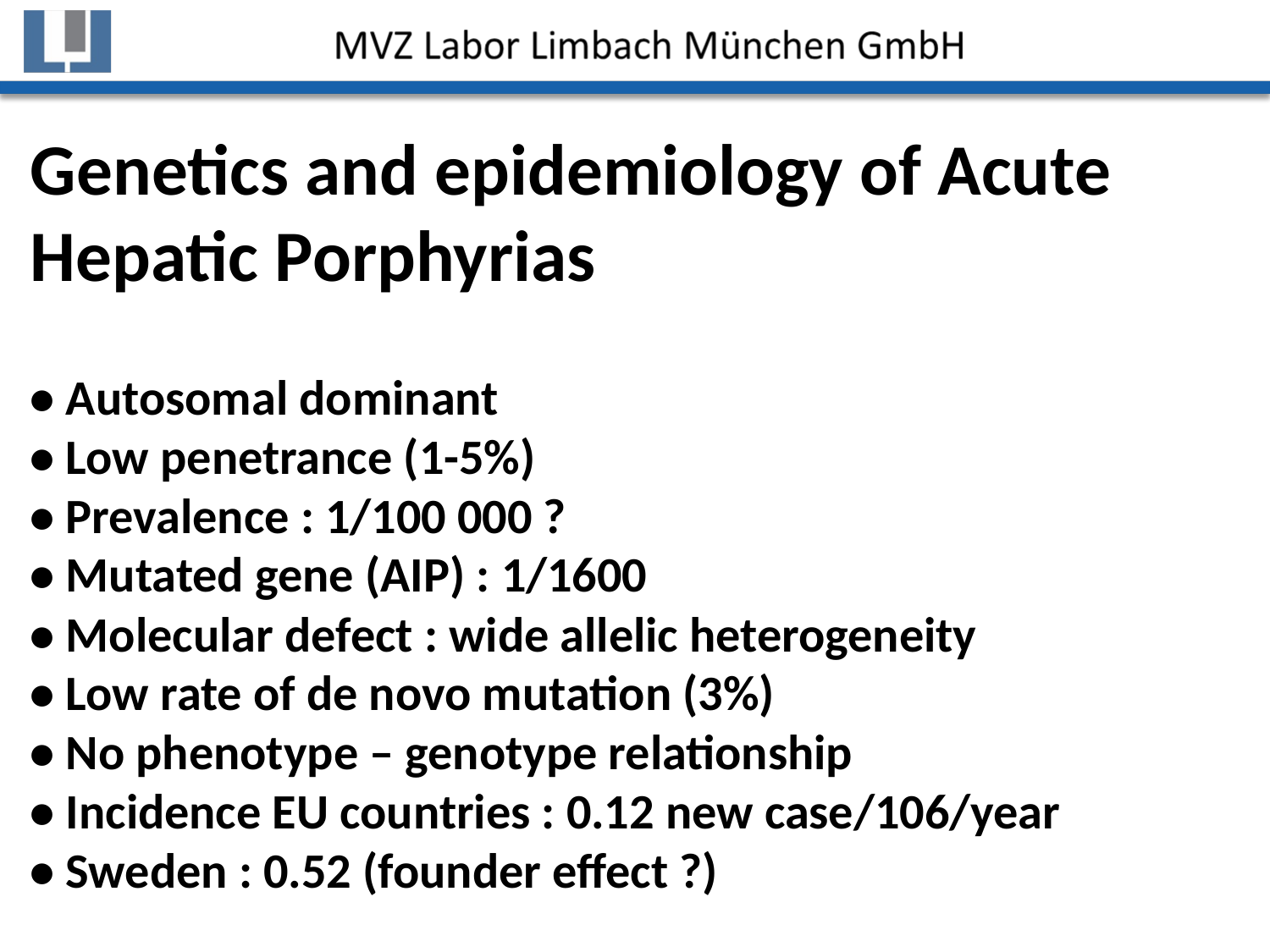

Genetics and epidemiology of Acute Hepatic Porphyrias

• Autosomal dominant
• Low penetrance (1-5%)
• Prevalence : 1/100 000 ?
• Mutated gene (AIP) : 1/1600
• Molecular defect : wide allelic heterogeneity
• Low rate of de novo mutation (3%)
• No phenotype – genotype relationship
• Incidence EU countries : 0.12 new case/106/year
• Sweden : 0.52 (founder effect ?)